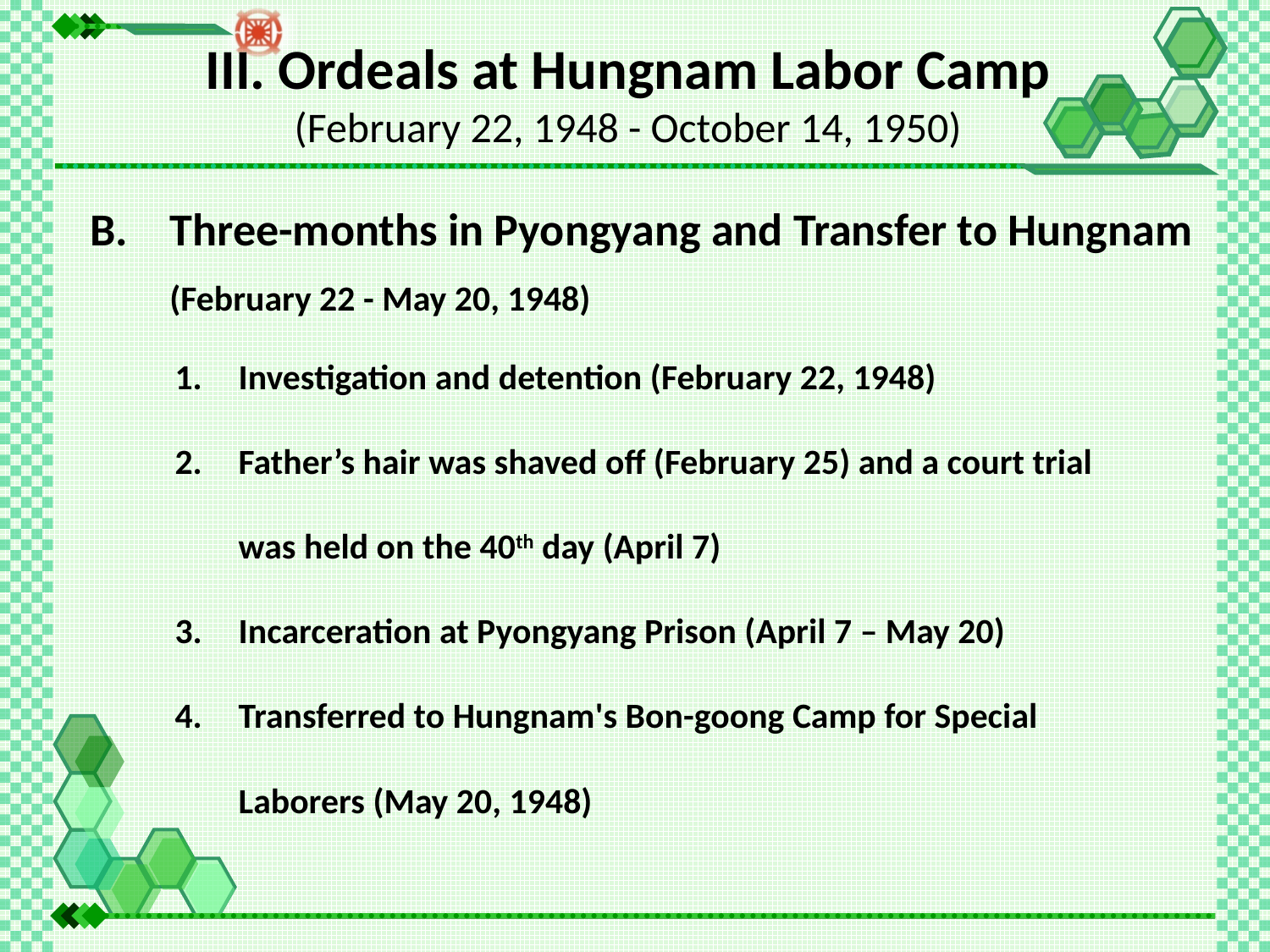

III. Ordeals at Hungnam Labor Camp
(February 22, 1948 - October 14, 1950)
Three-months in Pyongyang and Transfer to Hungnam (February 22 - May 20, 1948)
Investigation and detention (February 22, 1948)
Father’s hair was shaved off (February 25) and a court trial was held on the 40th day (April 7)
Incarceration at Pyongyang Prison (April 7 – May 20)
Transferred to Hungnam's Bon-goong Camp for Special Laborers (May 20, 1948)